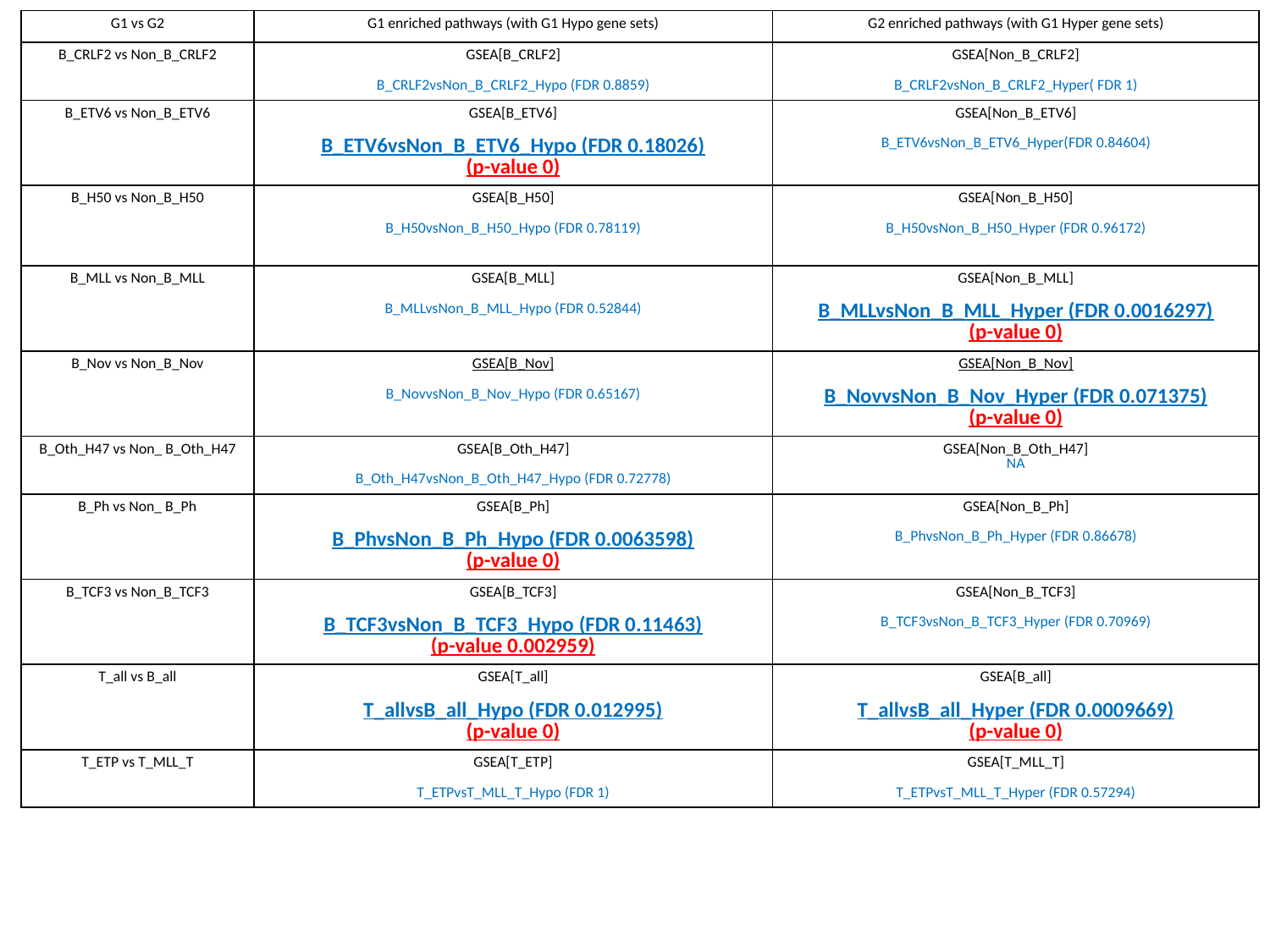

| G1 vs G2 | G1 enriched pathways (with G1 Hypo gene sets) | G2 enriched pathways (with G1 Hyper gene sets) |
| --- | --- | --- |
| B\_CRLF2 vs Non\_B\_CRLF2 | GSEA[B\_CRLF2] B\_CRLF2vsNon\_B\_CRLF2\_Hypo (FDR 0.8859) | GSEA[Non\_B\_CRLF2] B\_CRLF2vsNon\_B\_CRLF2\_Hyper( FDR 1) |
| B\_ETV6 vs Non\_B\_ETV6 | GSEA[B\_ETV6] B\_ETV6vsNon\_B\_ETV6\_Hypo (FDR 0.18026) (p-value 0) | GSEA[Non\_B\_ETV6] B\_ETV6vsNon\_B\_ETV6\_Hyper(FDR 0.84604) |
| B\_H50 vs Non\_B\_H50 | GSEA[B\_H50] B\_H50vsNon\_B\_H50\_Hypo (FDR 0.78119) | GSEA[Non\_B\_H50] B\_H50vsNon\_B\_H50\_Hyper (FDR 0.96172) |
| B\_MLL vs Non\_B\_MLL | GSEA[B\_MLL] B\_MLLvsNon\_B\_MLL\_Hypo (FDR 0.52844) | GSEA[Non\_B\_MLL] B\_MLLvsNon\_B\_MLL\_Hyper (FDR 0.0016297) (p-value 0) |
| B\_Nov vs Non\_B\_Nov | GSEA[B\_Nov] B\_NovvsNon\_B\_Nov\_Hypo (FDR 0.65167) | GSEA[Non\_B\_Nov] B\_NovvsNon\_B\_Nov\_Hyper (FDR 0.071375) (p-value 0) |
| B\_Oth\_H47 vs Non\_ B\_Oth\_H47 | GSEA[B\_Oth\_H47] B\_Oth\_H47vsNon\_B\_Oth\_H47\_Hypo (FDR 0.72778) | GSEA[Non\_B\_Oth\_H47] NA |
| B\_Ph vs Non\_ B\_Ph | GSEA[B\_Ph] B\_PhvsNon\_B\_Ph\_Hypo (FDR 0.0063598) (p-value 0) | GSEA[Non\_B\_Ph] B\_PhvsNon\_B\_Ph\_Hyper (FDR 0.86678) |
| B\_TCF3 vs Non\_B\_TCF3 | GSEA[B\_TCF3] B\_TCF3vsNon\_B\_TCF3\_Hypo (FDR 0.11463) (p-value 0.002959) | GSEA[Non\_B\_TCF3] B\_TCF3vsNon\_B\_TCF3\_Hyper (FDR 0.70969) |
| T\_all vs B\_all | GSEA[T\_all] T\_allvsB\_all\_Hypo (FDR 0.012995) (p-value 0) | GSEA[B\_all] T\_allvsB\_all\_Hyper (FDR 0.0009669) (p-value 0) |
| T\_ETP vs T\_MLL\_T | GSEA[T\_ETP] T\_ETPvsT\_MLL\_T\_Hypo (FDR 1) | GSEA[T\_MLL\_T] T\_ETPvsT\_MLL\_T\_Hyper (FDR 0.57294) |